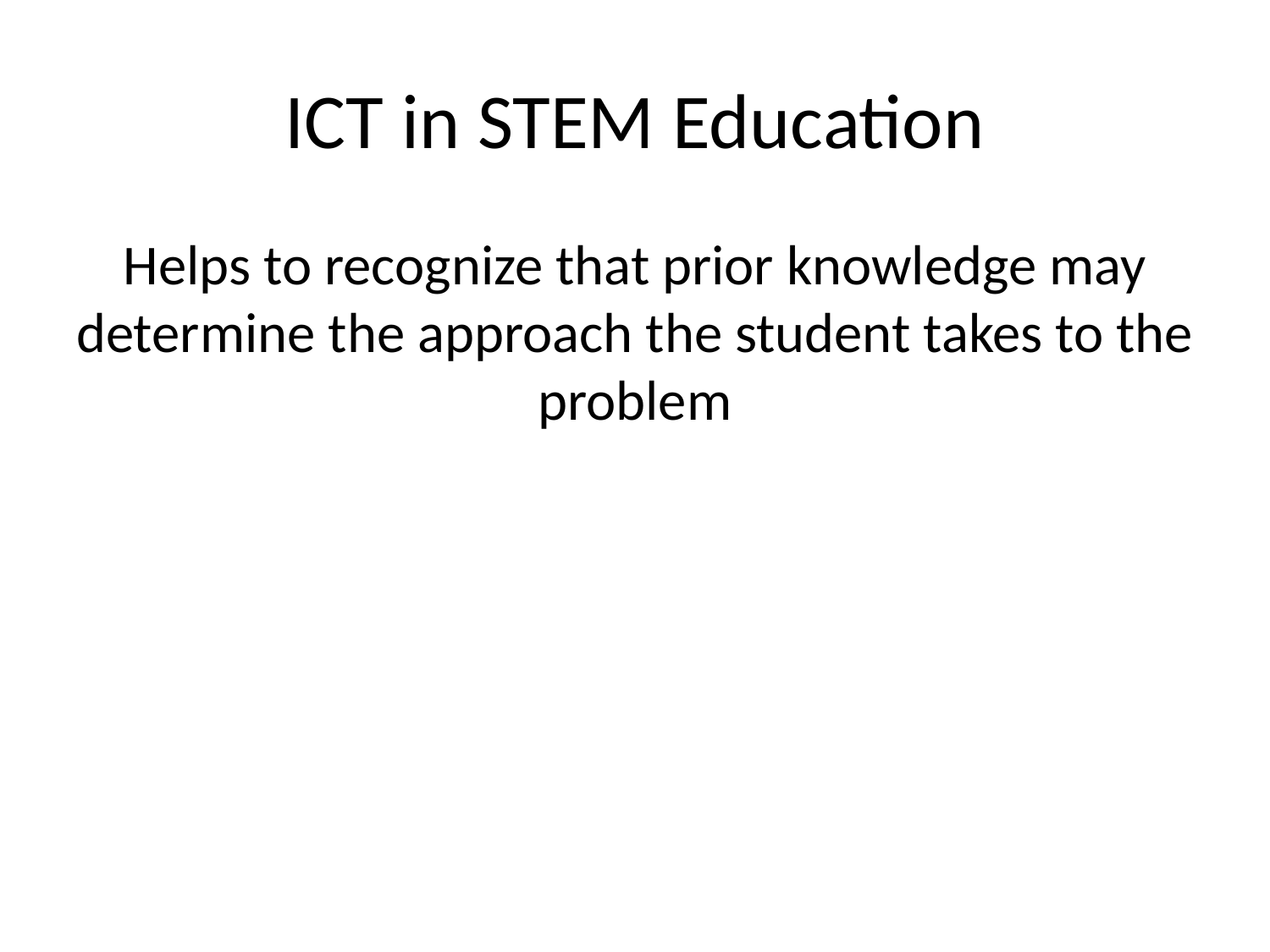

# ICT in STEM Education
Helps to recognize that prior knowledge may determine the approach the student takes to the problem